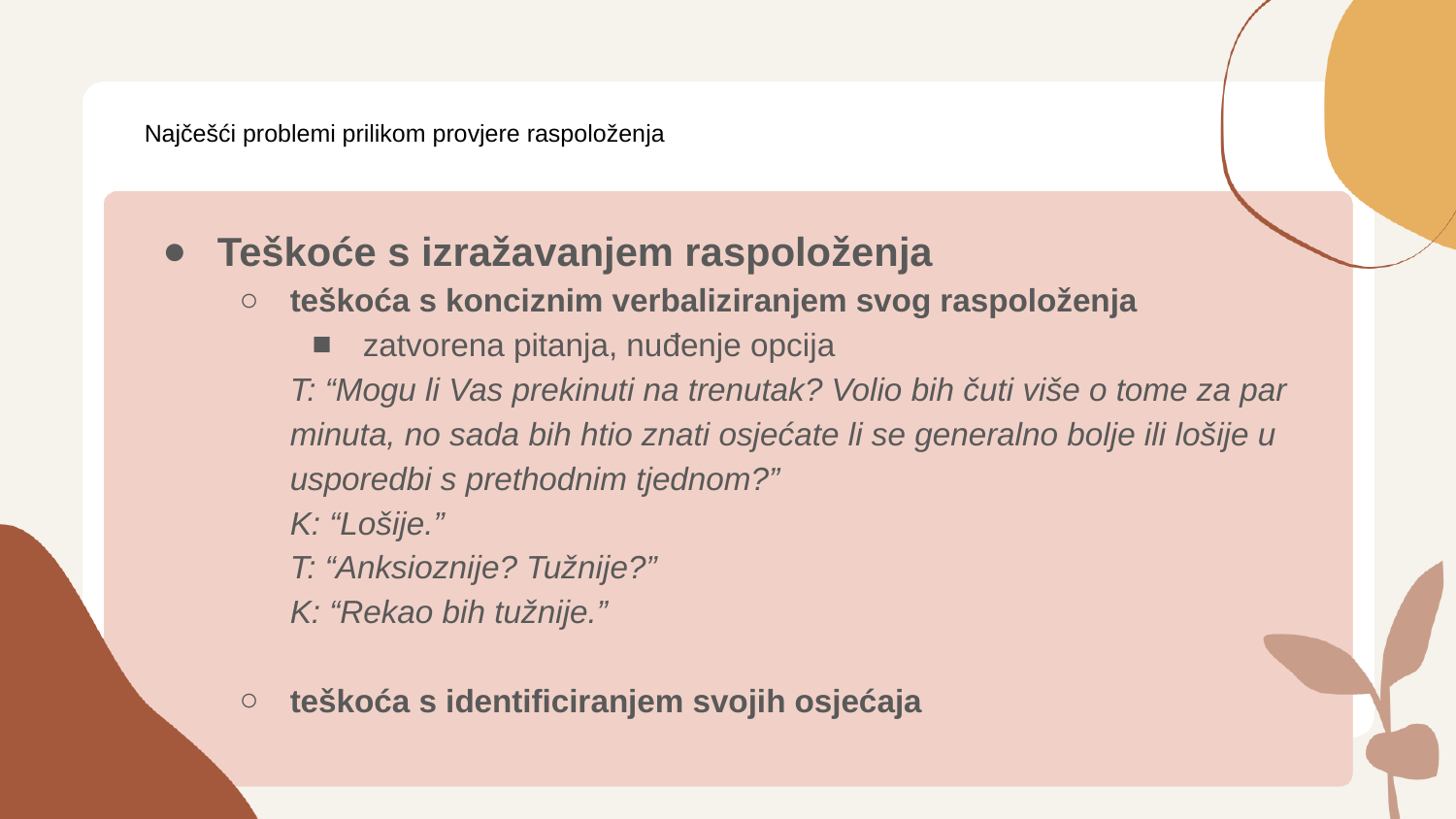

# Najčešći problemi prilikom provjere raspoloženja
Teškoće s izražavanjem raspoloženja
teškoća s konciznim verbaliziranjem svog raspoloženja
zatvorena pitanja, nuđenje opcija
T: “Mogu li Vas prekinuti na trenutak? Volio bih čuti više o tome za par minuta, no sada bih htio znati osjećate li se generalno bolje ili lošije u usporedbi s prethodnim tjednom?”
K: “Lošije.”
T: “Anksioznije? Tužnije?”
K: “Rekao bih tužnije.”

teškoća s identificiranjem svojih osjećaja